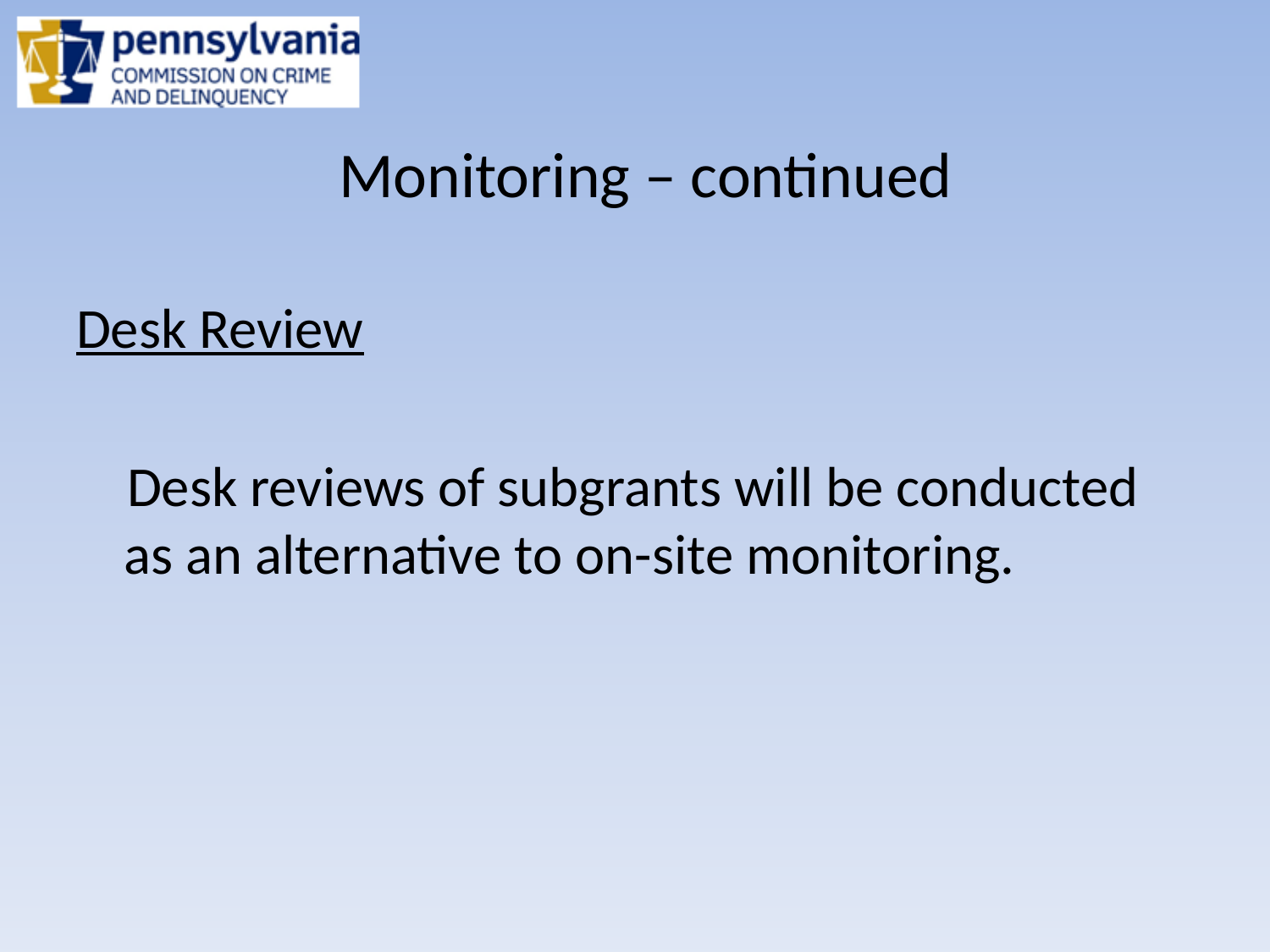

# Monitoring – continued
Desk Review

    Desk reviews of subgrants will be conducted as an alternative to on-site monitoring.